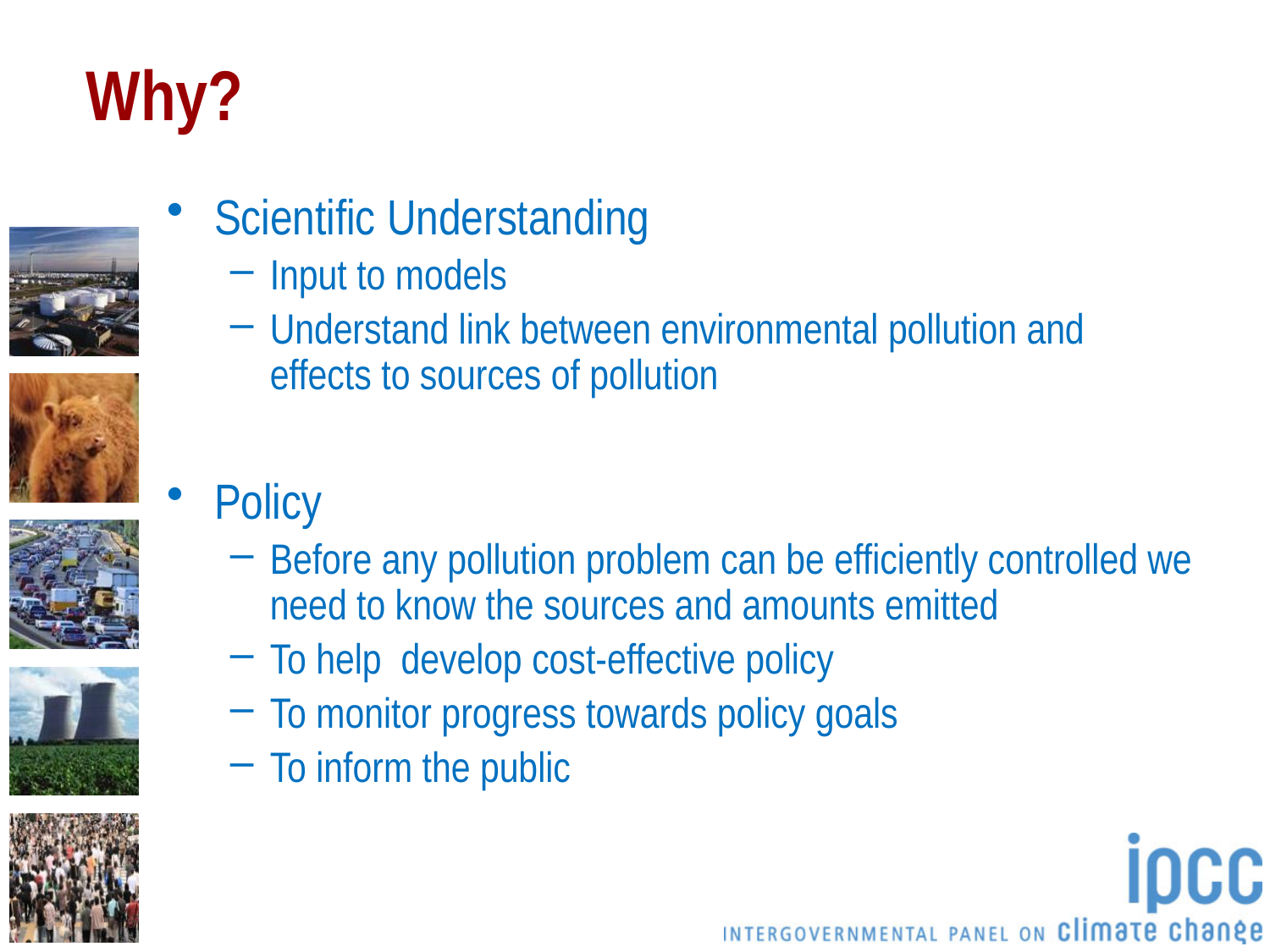

# Why?
Scientific Understanding
Input to models
Understand link between environmental pollution and effects to sources of pollution

Policy
Before any pollution problem can be efficiently controlled we need to know the sources and amounts emitted
To help  develop cost-effective policy
To monitor progress towards policy goals
To inform the public